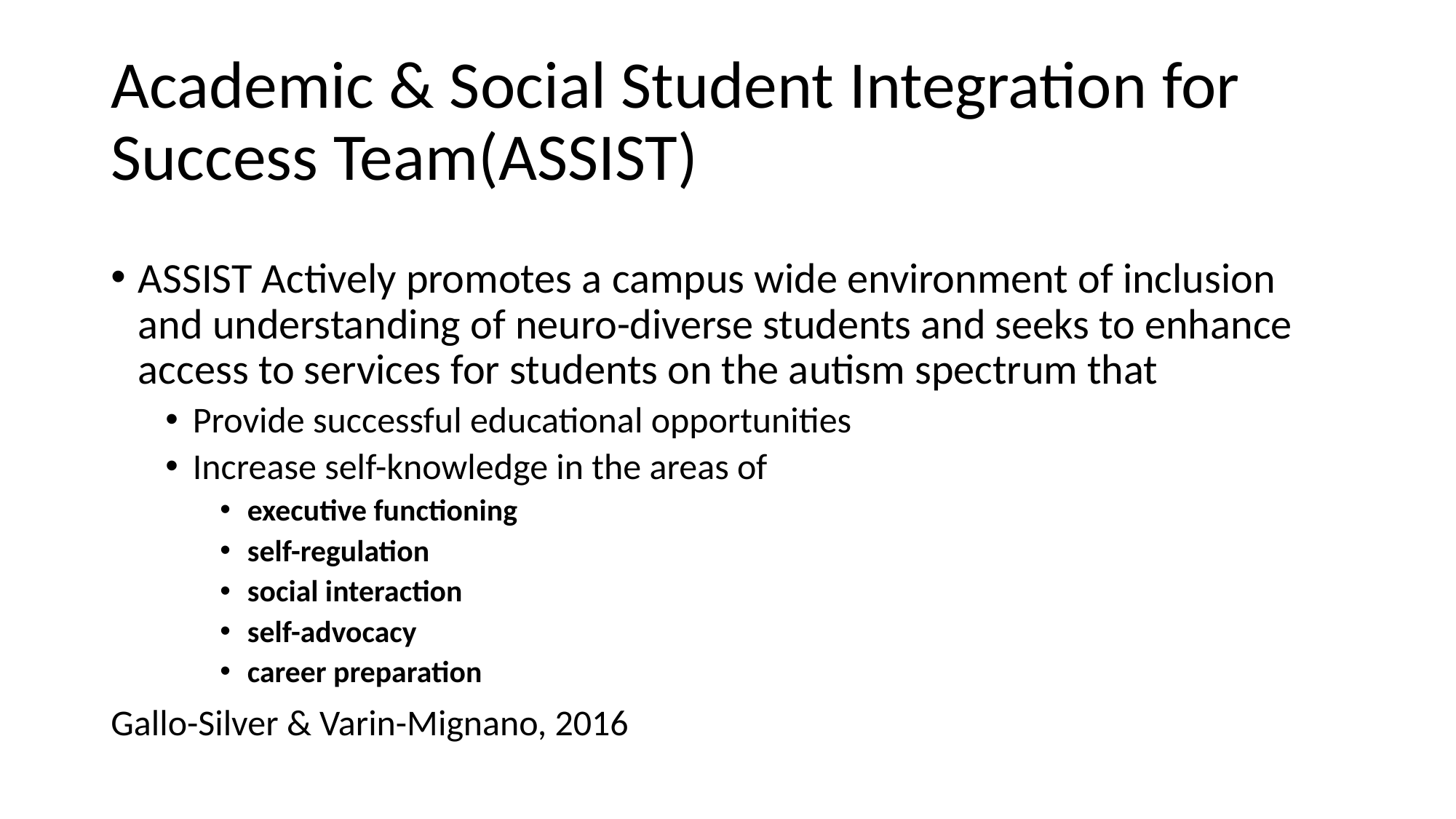

# Academic & Social Student Integration for Success Team(ASSIST)
ASSIST Actively promotes a campus wide environment of inclusion and understanding of neuro-diverse students and seeks to enhance access to services for students on the autism spectrum that
Provide successful educational opportunities
Increase self-knowledge in the areas of
executive functioning
self-regulation
social interaction
self-advocacy
career preparation
Gallo-Silver & Varin-Mignano, 2016